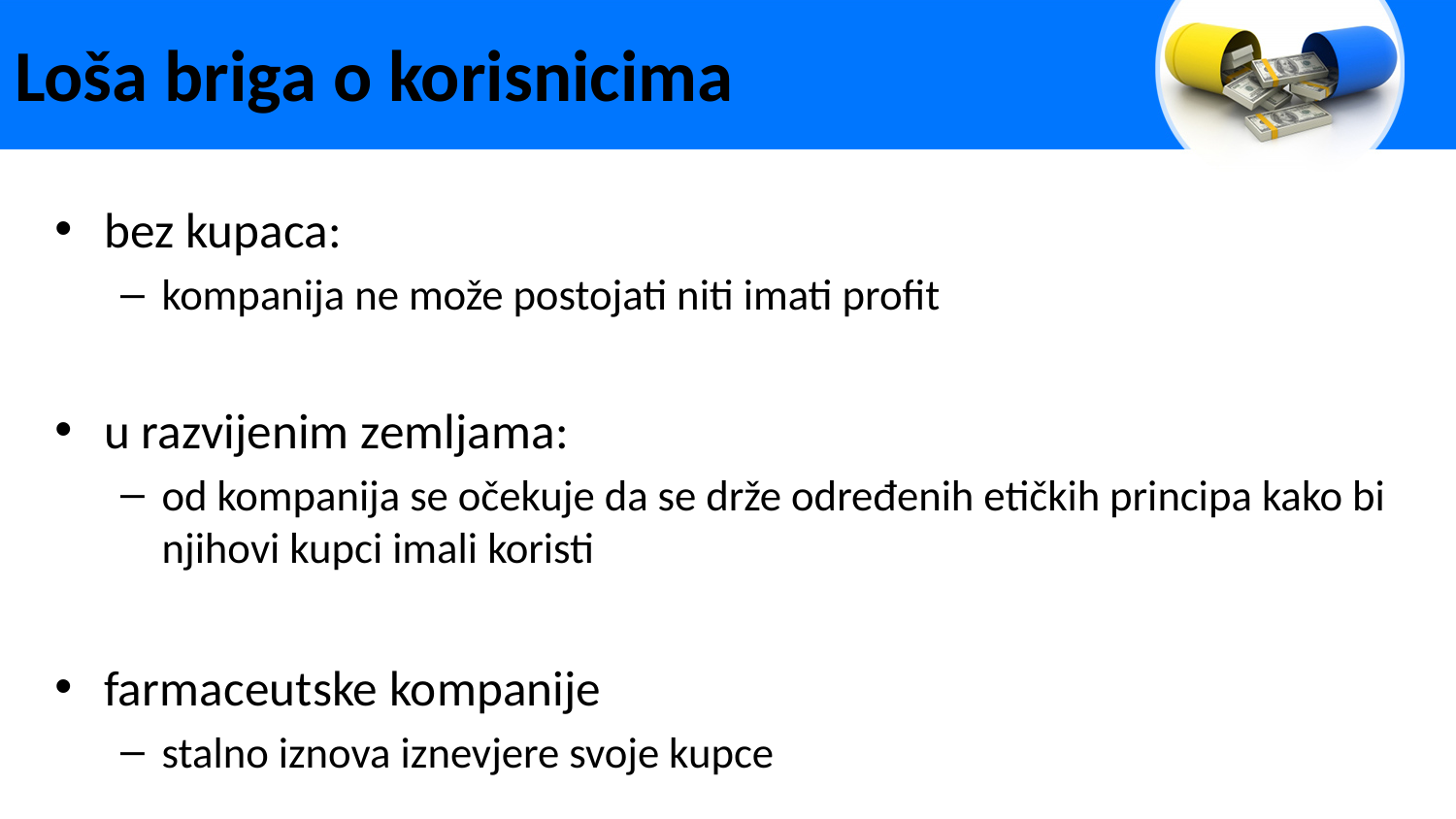

# Loša briga o korisnicima
bez kupaca:
kompanija ne može postojati niti imati profit

u razvijenim zemljama:
od kompanija se očekuje da se drže određenih etičkih principa kako bi njihovi kupci imali koristi

farmaceutske kompanije
stalno iznova iznevjere svoje kupce